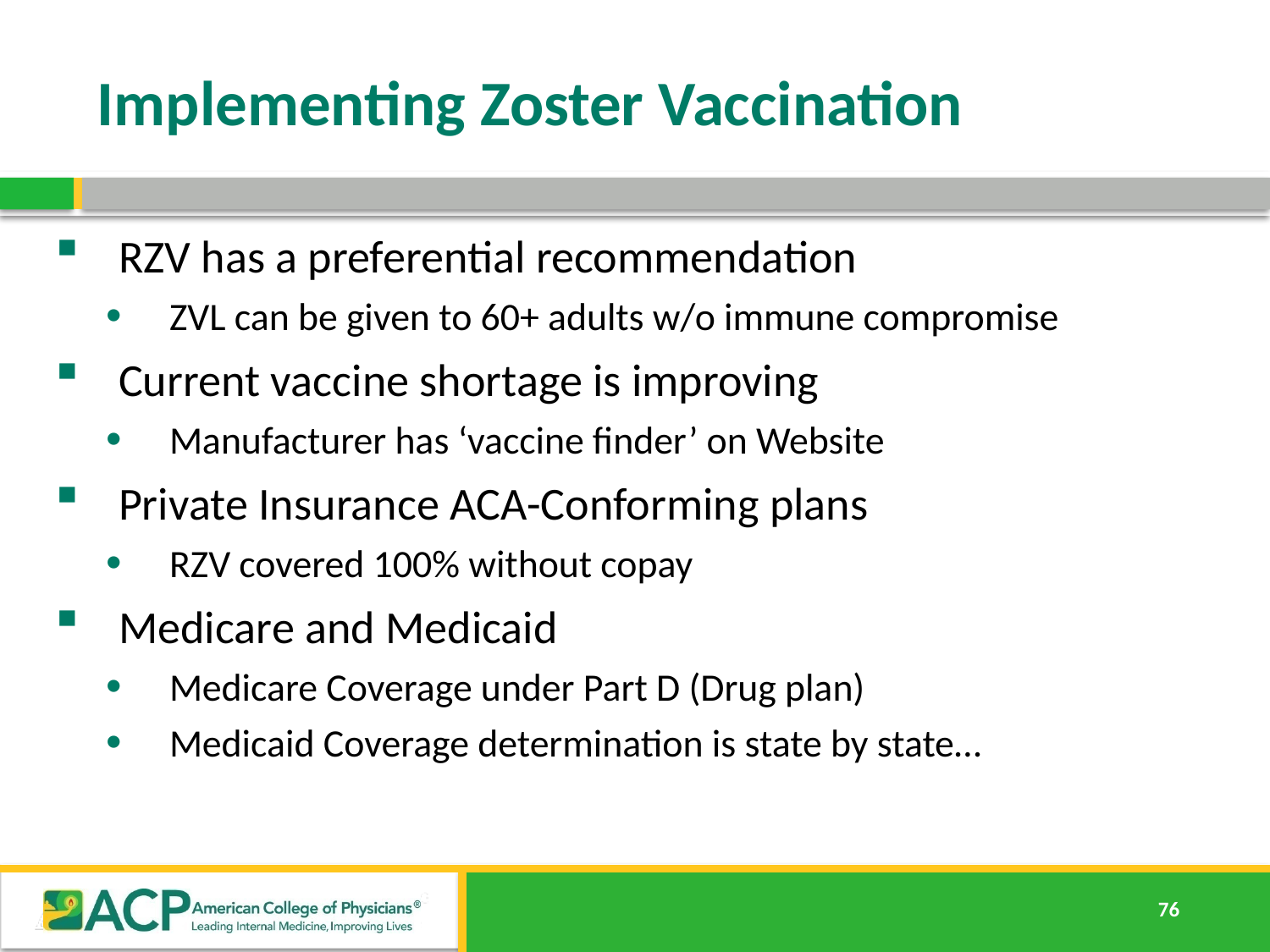

# Implementing Zoster Vaccination
RZV has a preferential recommendation
ZVL can be given to 60+ adults w/o immune compromise
Current vaccine shortage is improving
Manufacturer has ‘vaccine finder’ on Website
Private Insurance ACA-Conforming plans
RZV covered 100% without copay
Medicare and Medicaid
Medicare Coverage under Part D (Drug plan)
Medicaid Coverage determination is state by state…